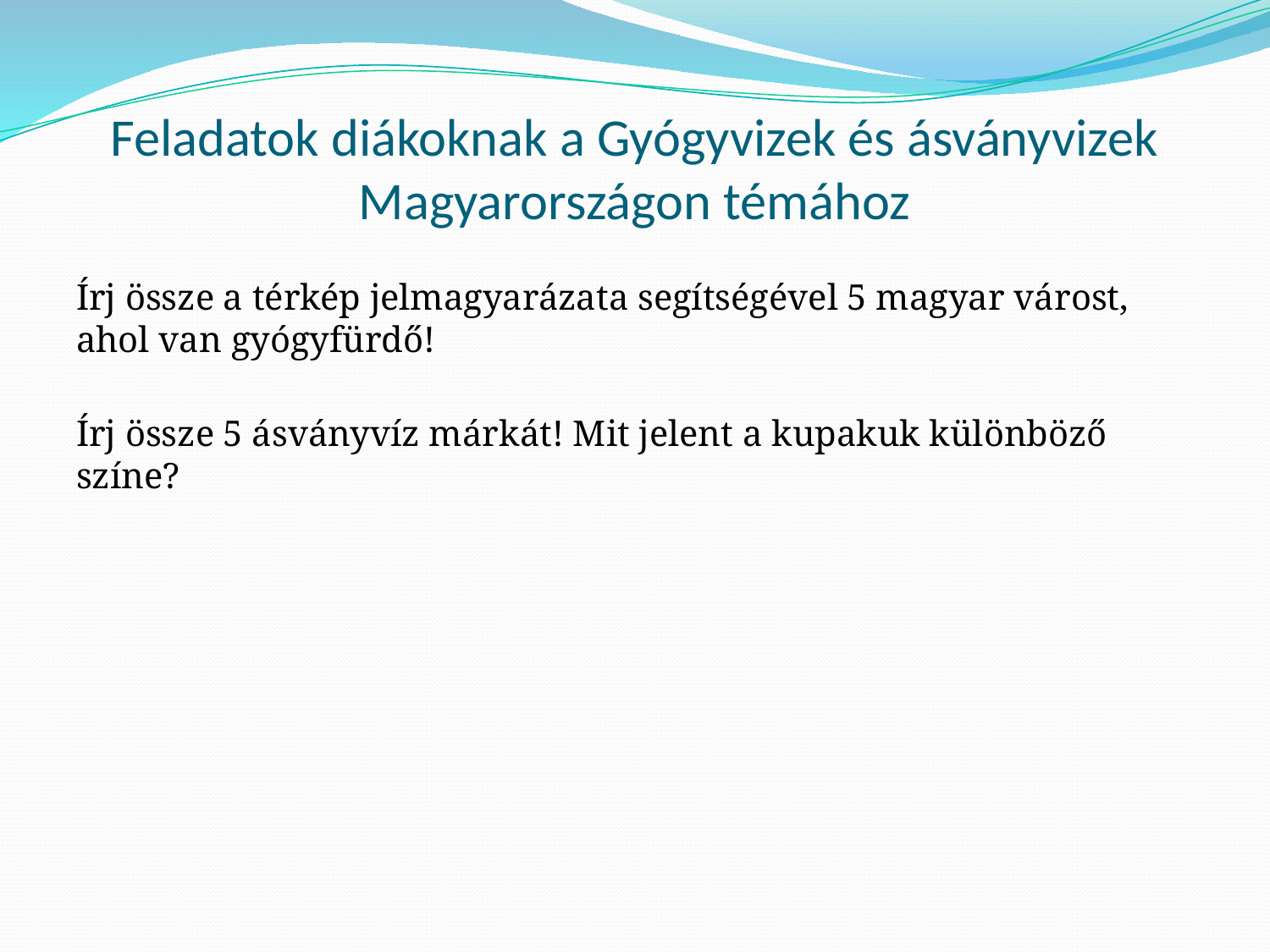

# Feladatok diákoknak a Gyógyvizek és ásványvizek Magyarországon témához
Írj össze a térkép jelmagyarázata segítségével 5 magyar várost, ahol van gyógyfürdő!

Írj össze 5 ásványvíz márkát! Mit jelent a kupakuk különböző színe?